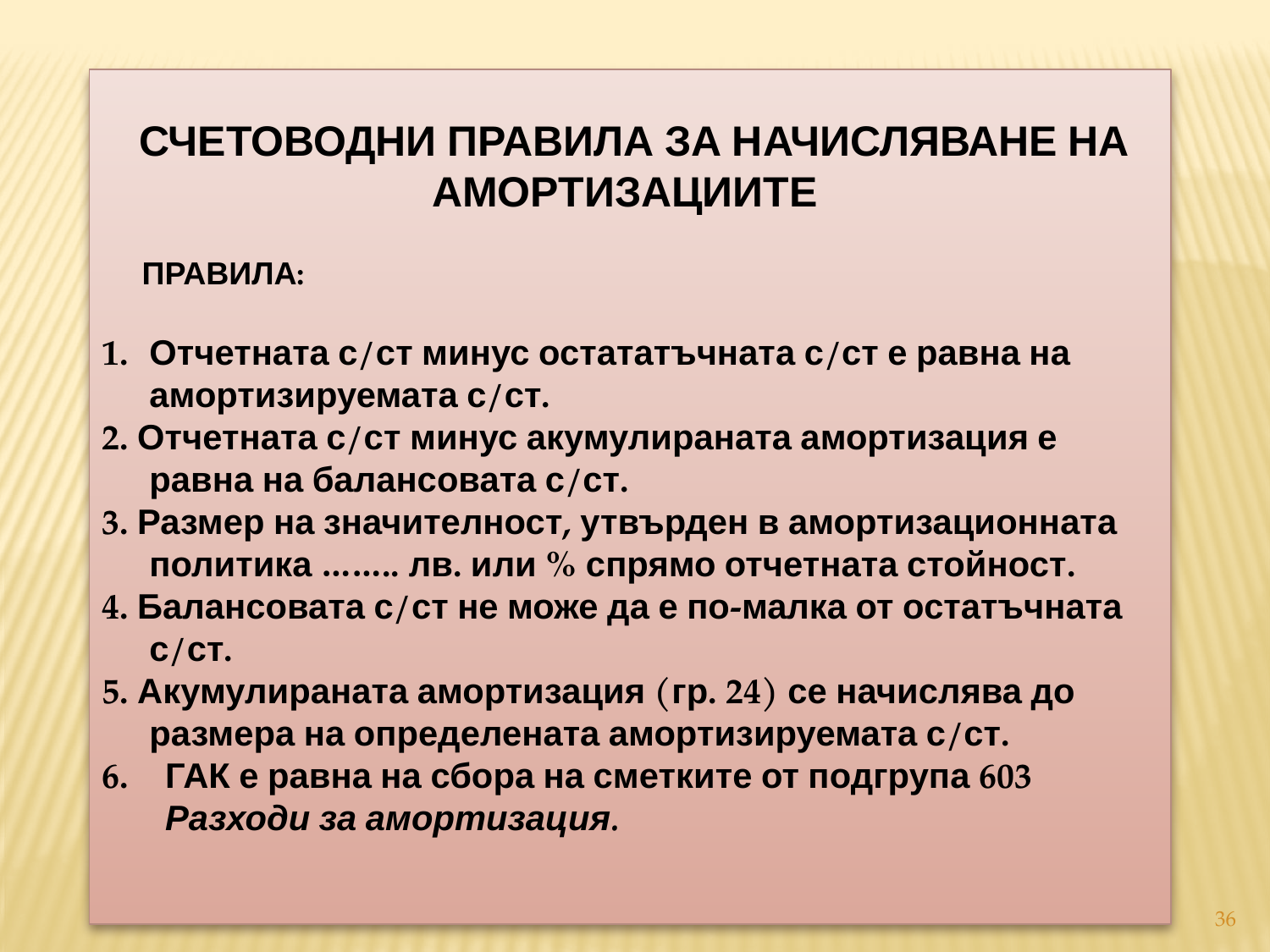

СЧЕТОВОДНИ ПРАВИЛА ЗА НАЧИСЛЯВАНЕ НА АМОРТИЗАЦИИТЕ

     ПРАВИЛА:

Отчетната с/ст минус остататъчната с/ст е равна на амортизируемата с/ст.
2. Отчетната с/ст минус акумулираната амортизация е равна на балансовата с/ст.
3. Размер на значителност, утвърден в амортизационната политика …….. лв. или % спрямо отчетната стойност.
4. Балансовата с/ст не може да е по-малка от остатъчната с/ст.
5. Акумулираната амортизация (гр. 24) се начислява до размера на определената амортизируемата с/ст.
ГАК е равна на сбора на сметките от подгрупа 603 Разходи за амортизация.

36